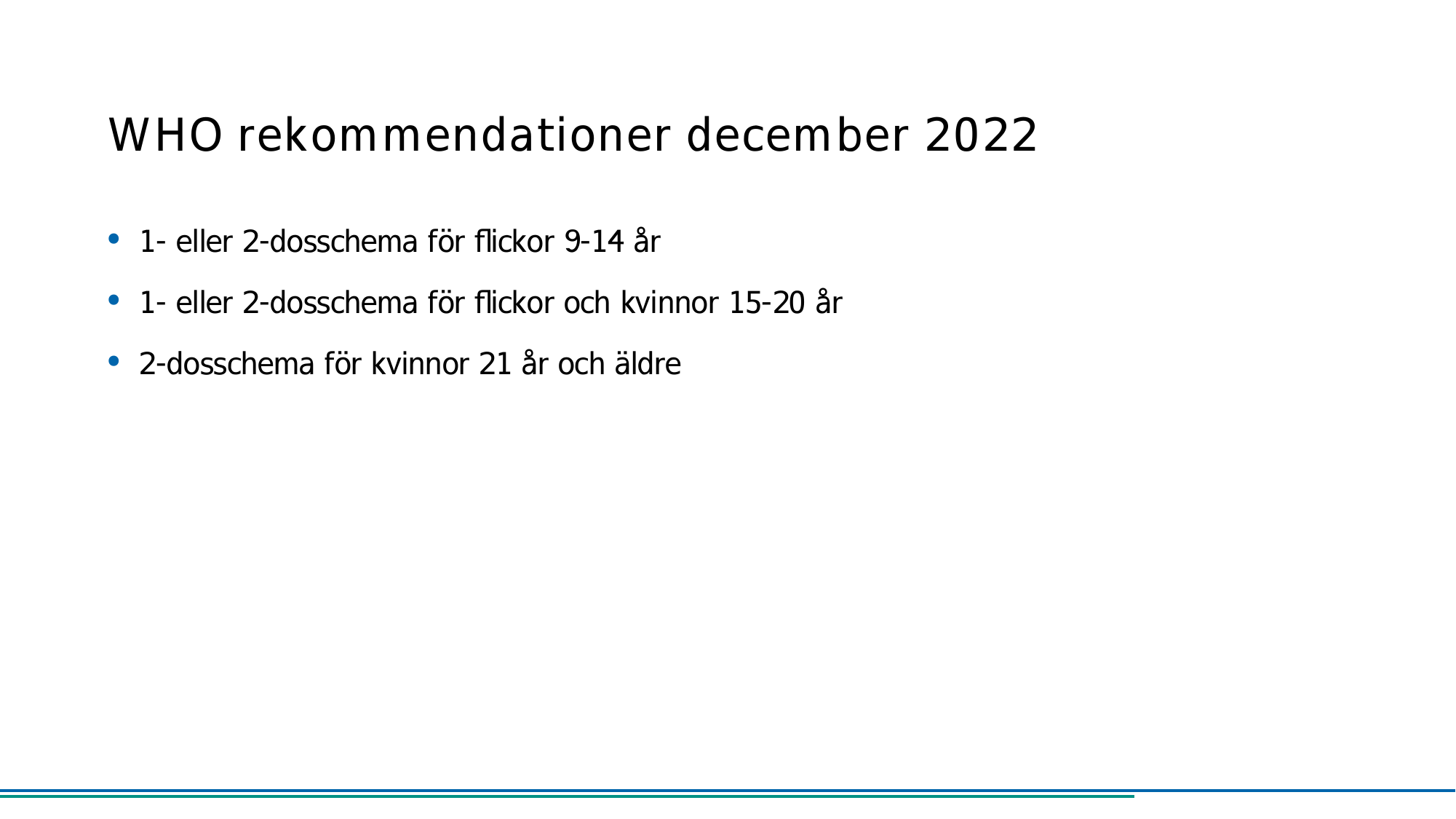

# WHO rekommendationer december 2022
1- eller 2-dosschema för flickor 9-14 år
1- eller 2-dosschema för flickor och kvinnor 15-20 år
2-dosschema för kvinnor 21 år och äldre